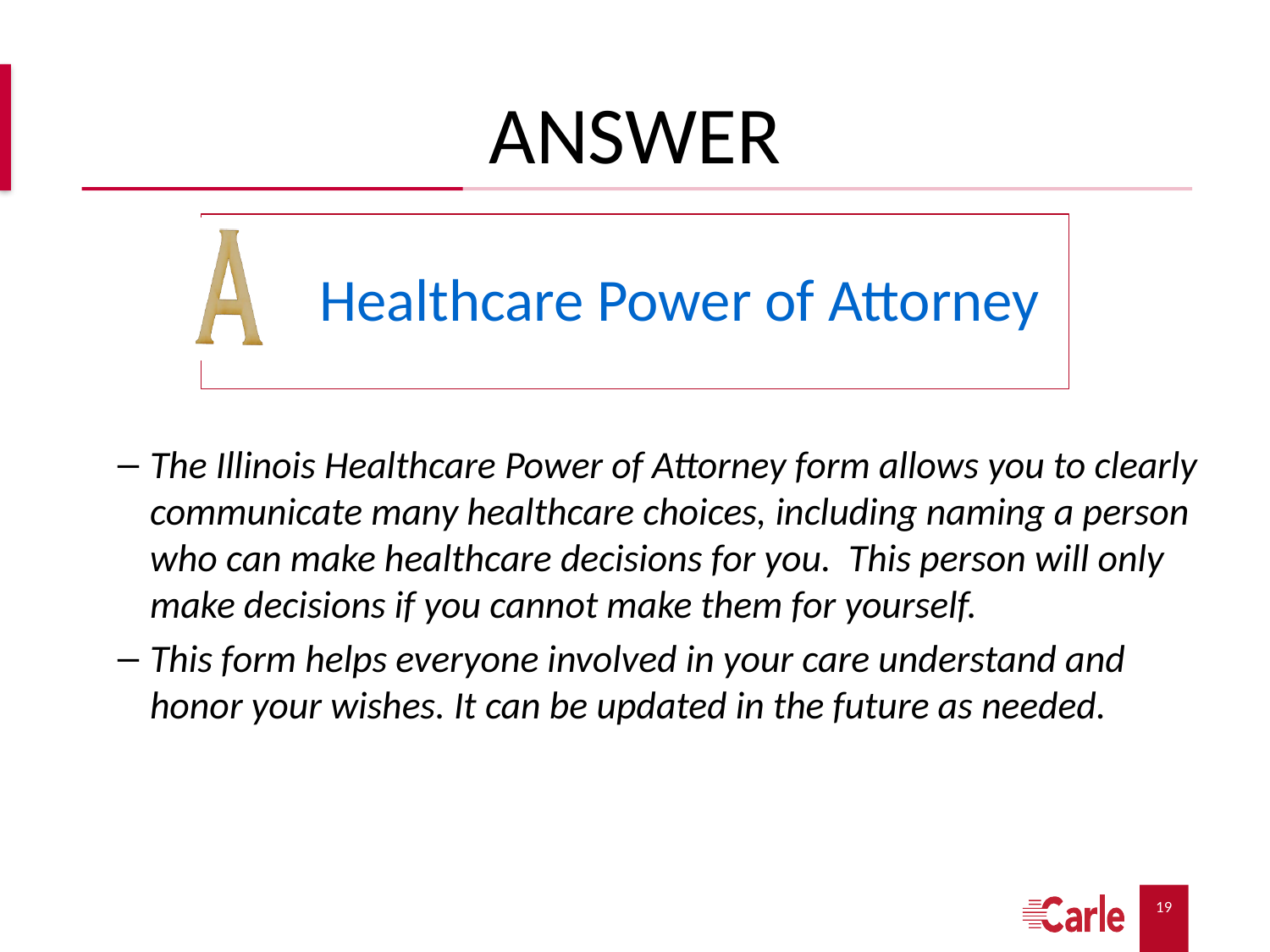

# ANSWER
Healthcare Power of Attorney
The Illinois Healthcare Power of Attorney form allows you to clearly communicate many healthcare choices, including naming a person who can make healthcare decisions for you.  This person will only make decisions if you cannot make them for yourself.
This form helps everyone involved in your care understand and honor your wishes. It can be updated in the future as needed.